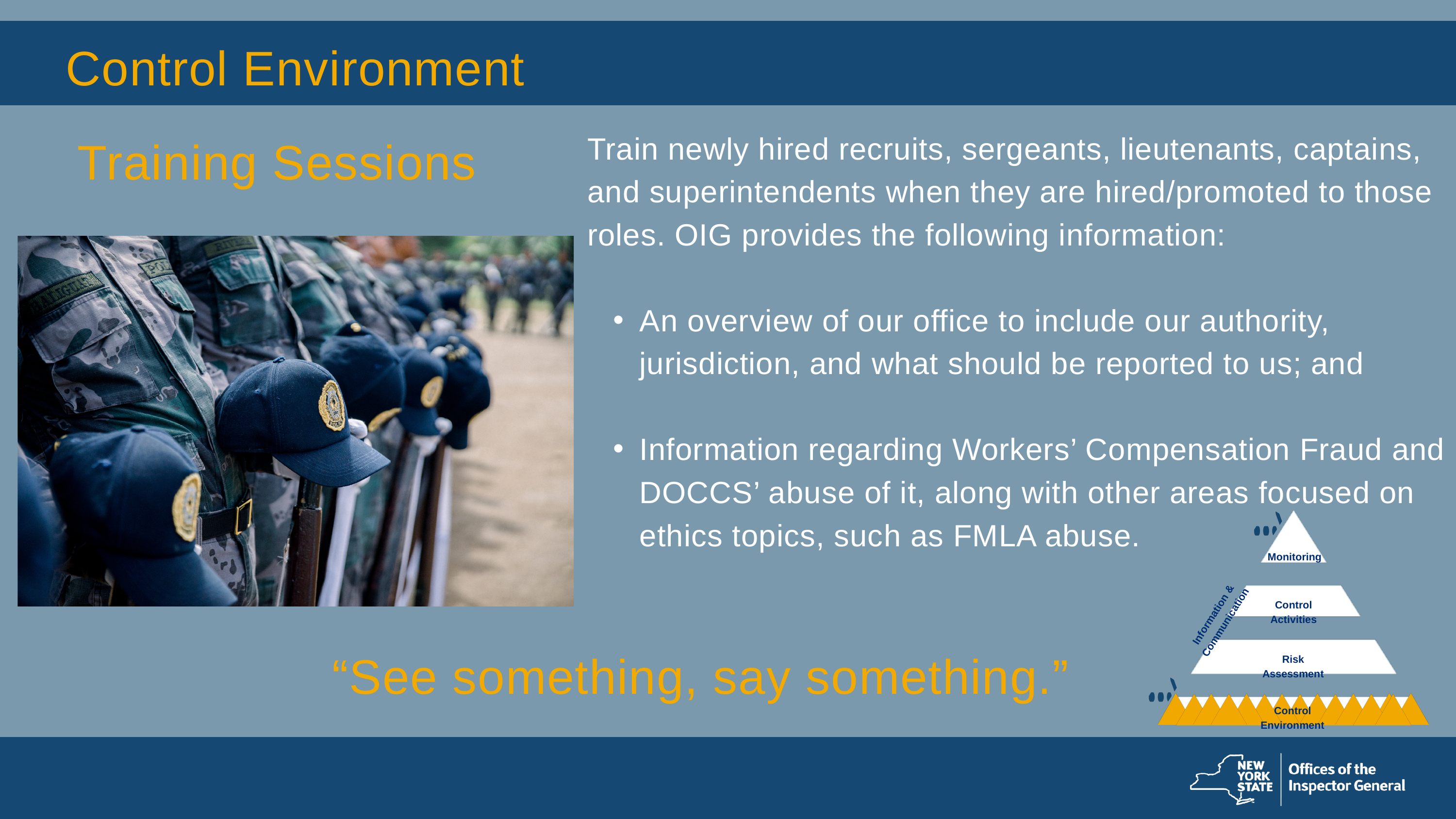

Control Environment
Training Sessions
Train newly hired recruits, sergeants, lieutenants, captains, and superintendents when they are hired/promoted to those roles. OIG provides the following information:

An overview of our office to include our authority, jurisdiction, and what should be reported to us; and

Information regarding Workers’ Compensation Fraud and DOCCS’ abuse of it, along with other areas focused on ethics topics, such as FMLA abuse.

Monitoring
Control Activities
Information & Communication
Risk Assessment

Control Environment
“See something, say something.”